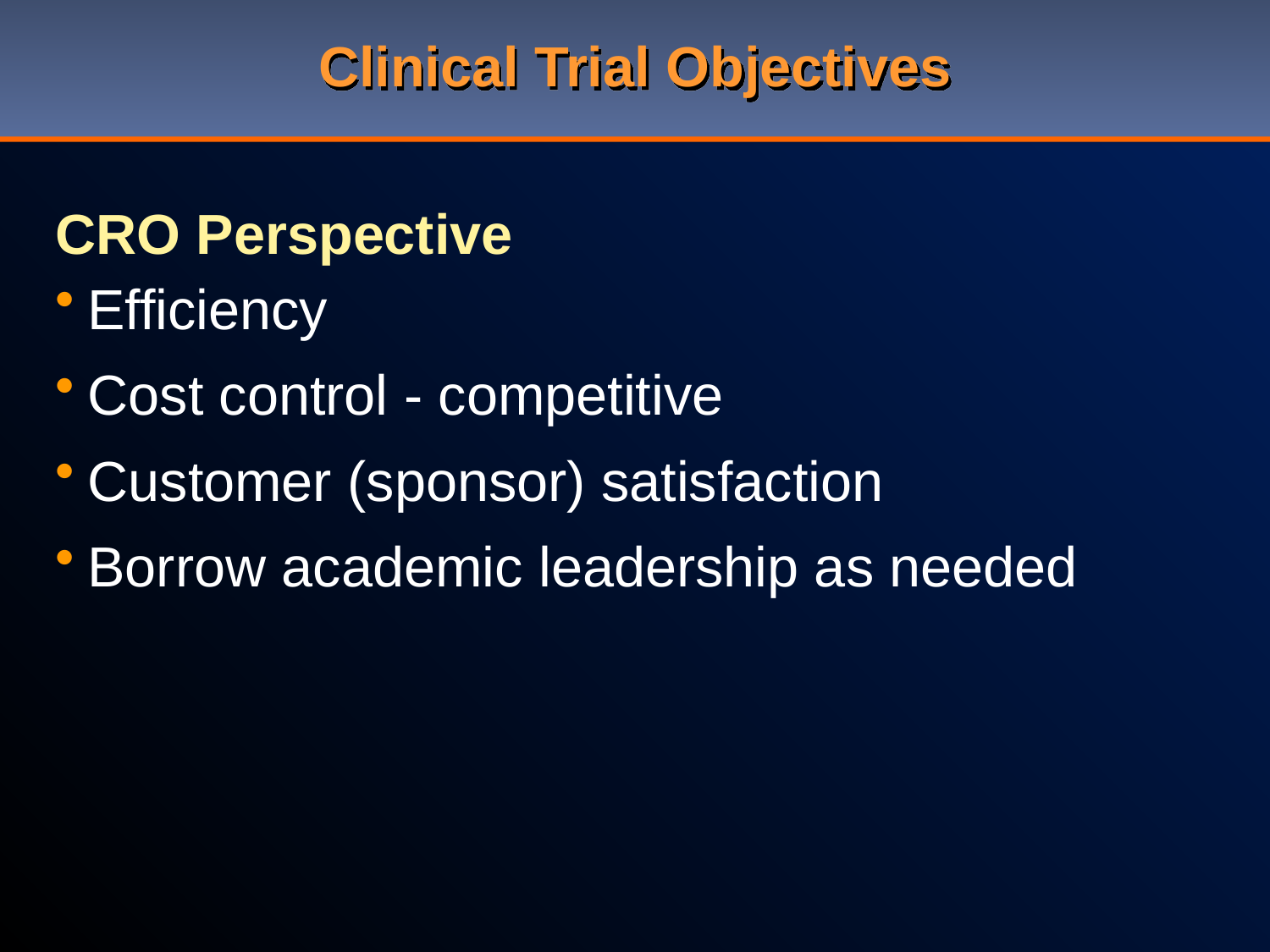

# Clinical Trial Objectives
CRO Perspective
Efficiency
Cost control - competitive
Customer (sponsor) satisfaction
Borrow academic leadership as needed